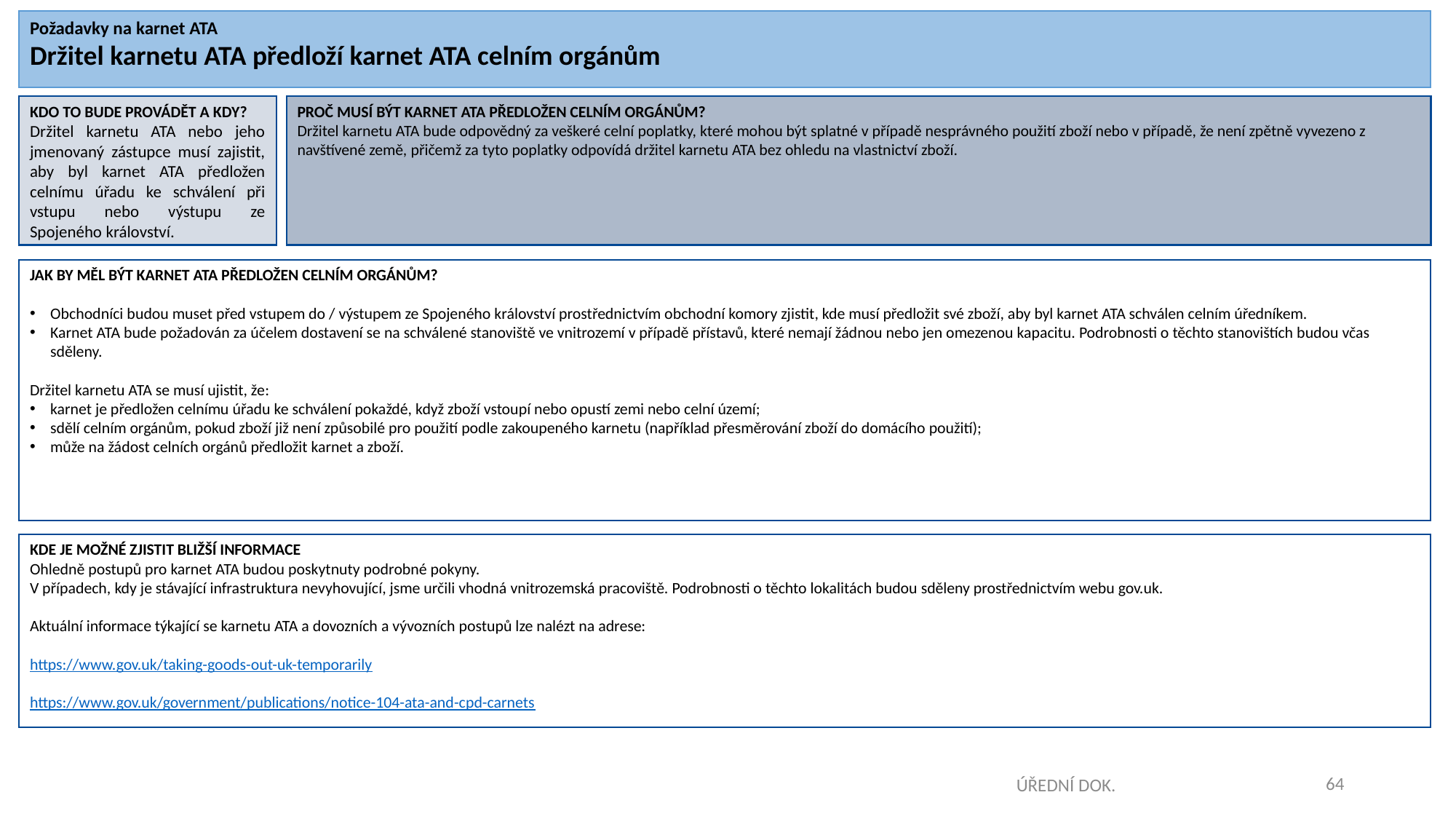

Požadavky na karnet ATA
Držitel karnetu ATA předloží karnet ATA celním orgánům
KDO TO BUDE PROVÁDĚT A KDY?
Držitel karnetu ATA nebo jeho jmenovaný zástupce musí zajistit, aby byl karnet ATA předložen celnímu úřadu ke schválení při vstupu nebo výstupu ze Spojeného království.
PROČ MUSÍ BÝT KARNET ATA PŘEDLOŽEN CELNÍM ORGÁNŮM?
Držitel karnetu ATA bude odpovědný za veškeré celní poplatky, které mohou být splatné v případě nesprávného použití zboží nebo v případě, že není zpětně vyvezeno z navštívené země, přičemž za tyto poplatky odpovídá držitel karnetu ATA bez ohledu na vlastnictví zboží.

JAK BY MĚL BÝT KARNET ATA PŘEDLOŽEN CELNÍM ORGÁNŮM?

Obchodníci budou muset před vstupem do / výstupem ze Spojeného království prostřednictvím obchodní komory zjistit, kde musí předložit své zboží, aby byl karnet ATA schválen celním úředníkem.
Karnet ATA bude požadován za účelem dostavení se na schválené stanoviště ve vnitrozemí v případě přístavů, které nemají žádnou nebo jen omezenou kapacitu. Podrobnosti o těchto stanovištích budou včas sděleny.

Držitel karnetu ATA se musí ujistit, že:
karnet je předložen celnímu úřadu ke schválení pokaždé, když zboží vstoupí nebo opustí zemi nebo celní území;
sdělí celním orgánům, pokud zboží již není způsobilé pro použití podle zakoupeného karnetu (například přesměrování zboží do domácího použití);
může na žádost celních orgánů předložit karnet a zboží.

KDE JE MOŽNÉ ZJISTIT BLIŽŠÍ INFORMACE
Ohledně postupů pro karnet ATA budou poskytnuty podrobné pokyny.
V případech, kdy je stávající infrastruktura nevyhovující, jsme určili vhodná vnitrozemská pracoviště. Podrobnosti o těchto lokalitách budou sděleny prostřednictvím webu gov.uk.

Aktuální informace týkající se karnetu ATA a dovozních a vývozních postupů lze nalézt na adrese:

https://www.gov.uk/taking-goods-out-uk-temporarily

https://www.gov.uk/government/publications/notice-104-ata-and-cpd-carnets

ÚŘEDNÍ DOK.
64